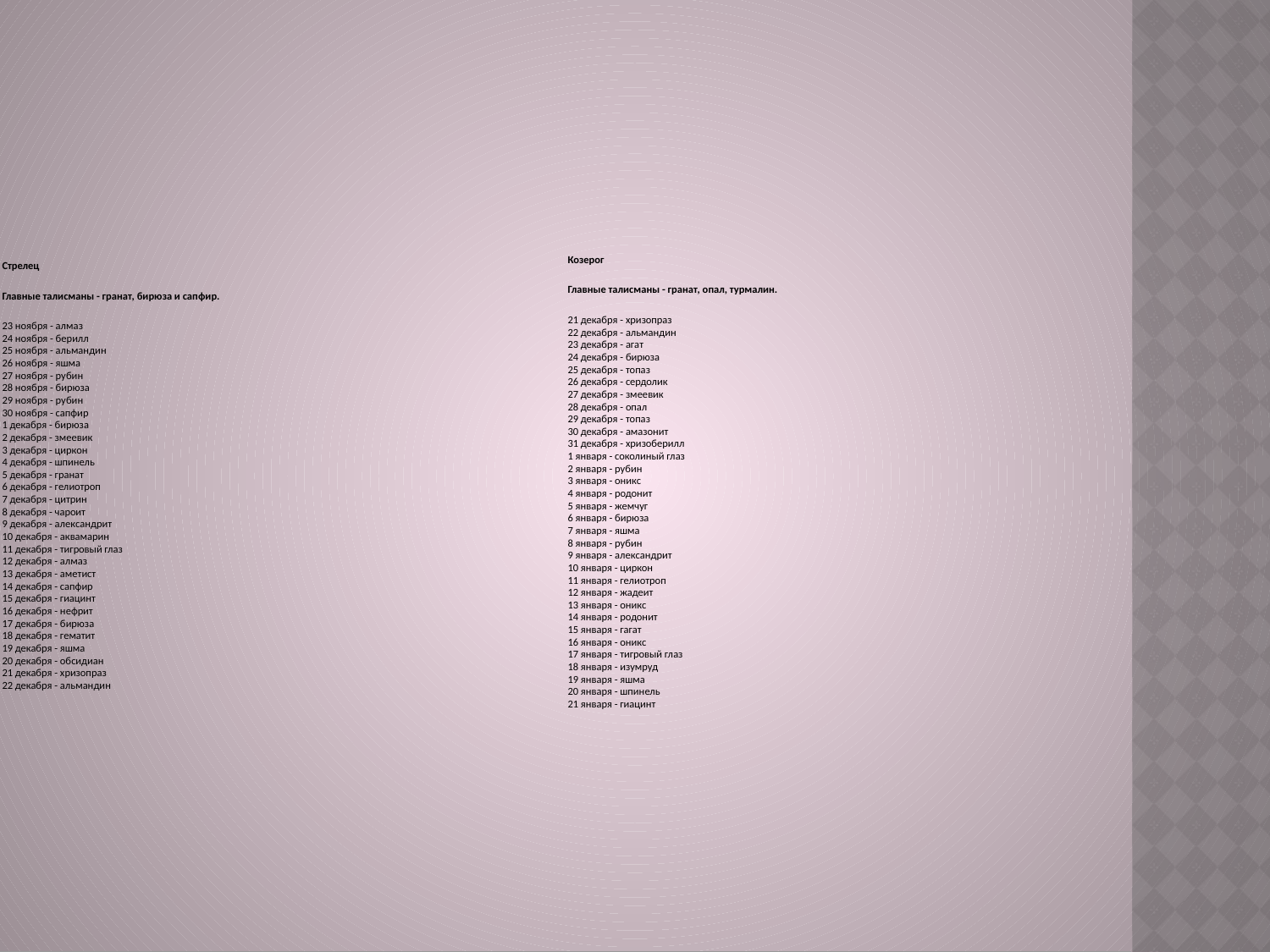

| Стрелец Главные талисманы - гранат, бирюза и сапфир. 23 ноября - алмаз 24 ноября - берилл 25 ноября - альмандин 26 ноября - яшма 27 ноября - рубин 28 ноября - бирюза 29 ноября - рубин 30 ноября - сапфир 1 декабря - бирюза 2 декабря - змеевик 3 декабря - циркон 4 декабря - шпинель 5 декабря - гранат 6 декабря - гелиотроп 7 декабря - цитрин 8 декабря - чароит  9 декабря - александрит 10 декабря - аквамарин 11 декабря - тигровый глаз 12 декабря - алмаз 13 декабря - аметист 14 декабря - сапфир 15 декабря - гиацинт 16 декабря - нефрит 17 декабря - бирюза 18 декабря - гематит 19 декабря - яшма 20 декабря - обсидиан 21 декабря - хризопраз 22 декабря - альмандин | Козерог Главные талисманы - гранат, опал, турмалин. 21 декабря - хризопраз 22 декабря - альмандин 23 декабря - агат 24 декабря - бирюза 25 декабря - топаз 26 декабря - сердолик 27 декабря - змеевик 28 декабря - опал 29 декабря - топаз 30 декабря - амазонит 31 декабря - хризоберилл 1 января - соколиный глаз 2 января - рубин 3 января - оникс 4 января - родонит 5 января - жемчуг 6 января - бирюза 7 января - яшма 8 января - рубин 9 января - александрит 10 января - циркон 11 января - гелиотроп 12 января - жадеит 13 января - оникс 14 января - родонит 15 января - гагат 16 января - оникс 17 января - тигровый глаз 18 января - изумруд 19 января - яшма 20 января - шпинель 21 января - гиацинт |
| --- | --- |